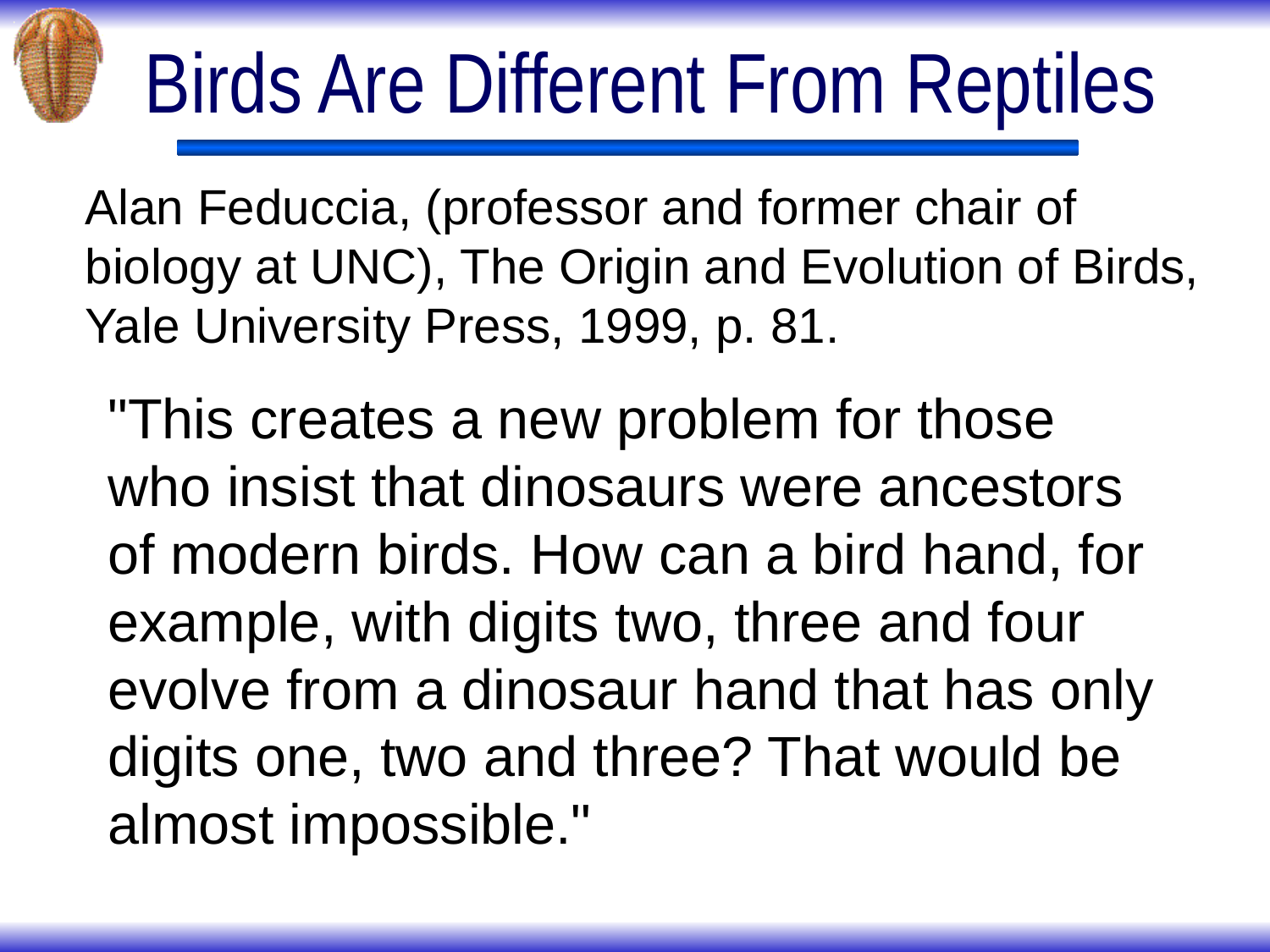

# Birds Are Different From Reptiles
Alan Feduccia, (professor and former chair of biology at UNC), The Origin and Evolution of Birds, Yale University Press, 1999, p. 81.
"This creates a new problem for those who insist that dinosaurs were ancestors of modern birds. How can a bird hand, for example, with digits two, three and four evolve from a dinosaur hand that has only digits one, two and three? That would be almost impossible."